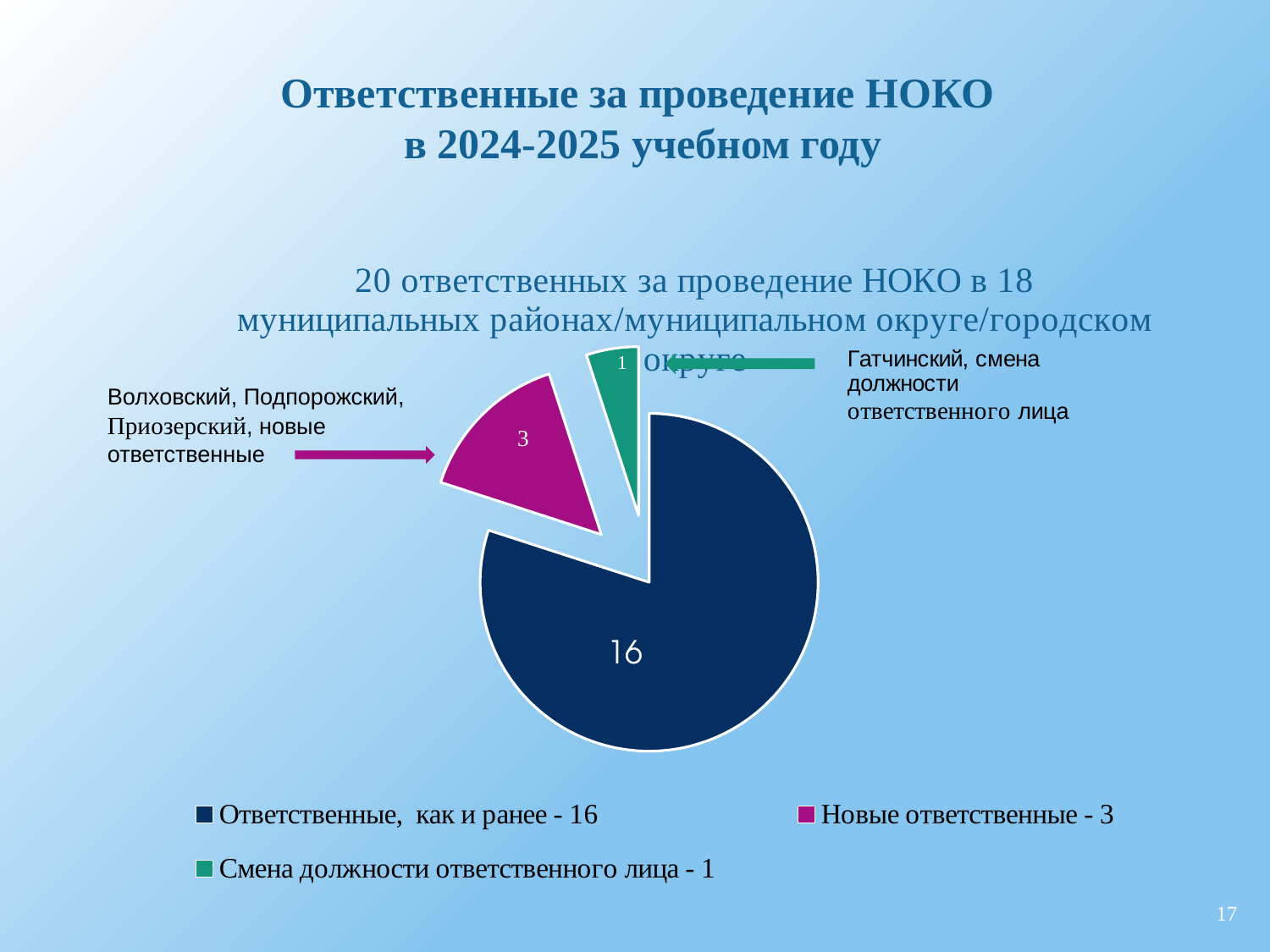

Ответственные за проведение НОКО
в 2024-2025 учебном году

### Chart: 20 ответственных за проведение НОКО в 18 муниципальных районах/муниципальном округе/городском округе

| Category | 20 ответственных за проведение НОКО в 18 муниципавльных районах/(городских) округах/ |
|---|---|
| Ответственные,  как и ранее - 16  | 16.0 |
| Новые ответственные - 3  | 3.0 |
| Смена должности ответственного лица - 1 | 1.0 |
Волховский, Подпорожский, Приозерский, новые ответственные

16

17